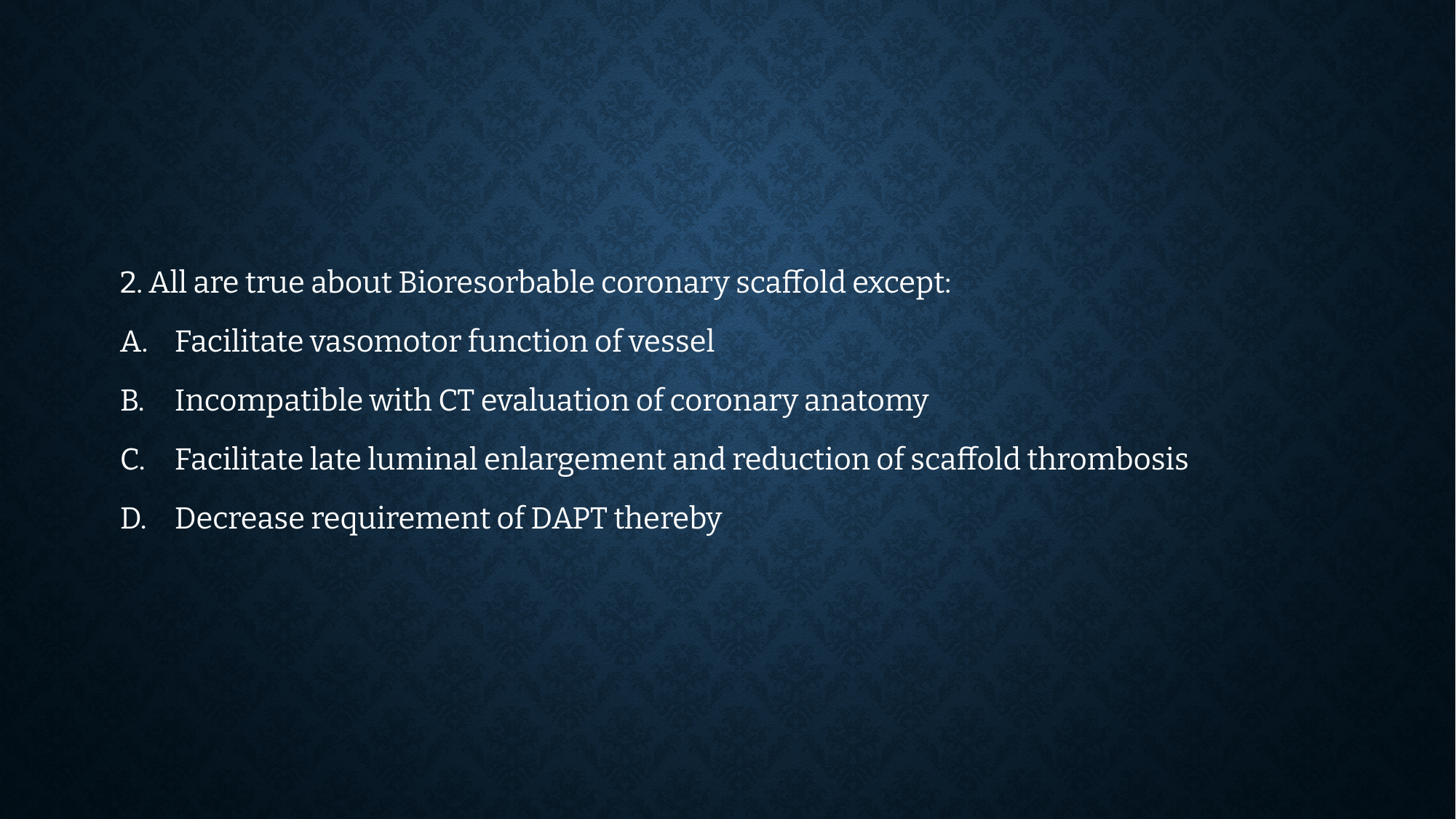

#
2. All are true about Bioresorbable coronary scaffold except:
Facilitate vasomotor function of vessel
Incompatible with CT evaluation of coronary anatomy
Facilitate late luminal enlargement and reduction of scaffold thrombosis
Decrease requirement of DAPT thereby